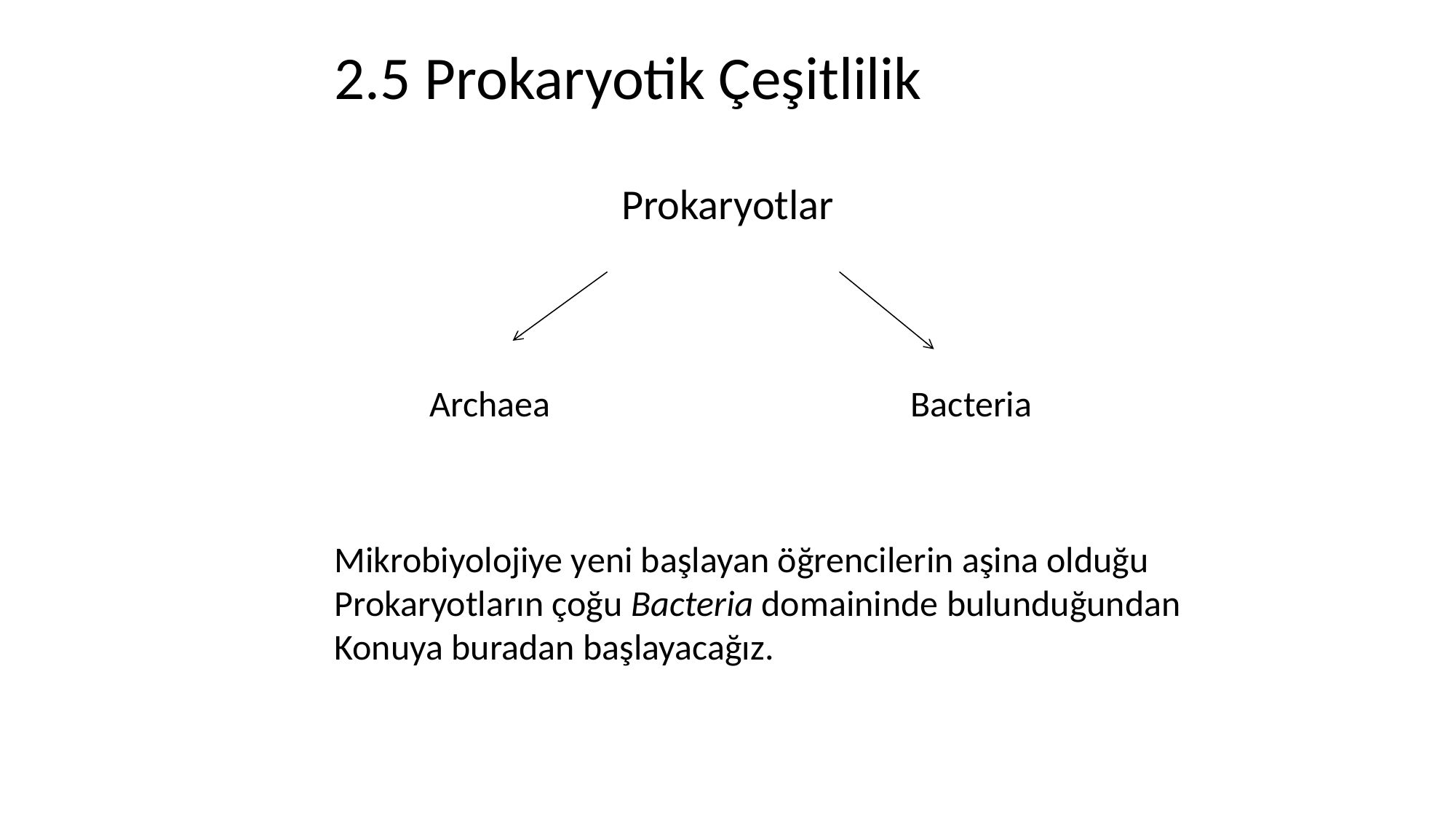

# 2.5 Prokaryotik Çeşitlilik

Prokaryotlar
Archaea
Bacteria

Mikrobiyolojiye yeni başlayan öğrencilerin aşina olduğu
Prokaryotların çoğu Bacteria domaininde bulunduğundan
Konuya buradan başlayacağız.